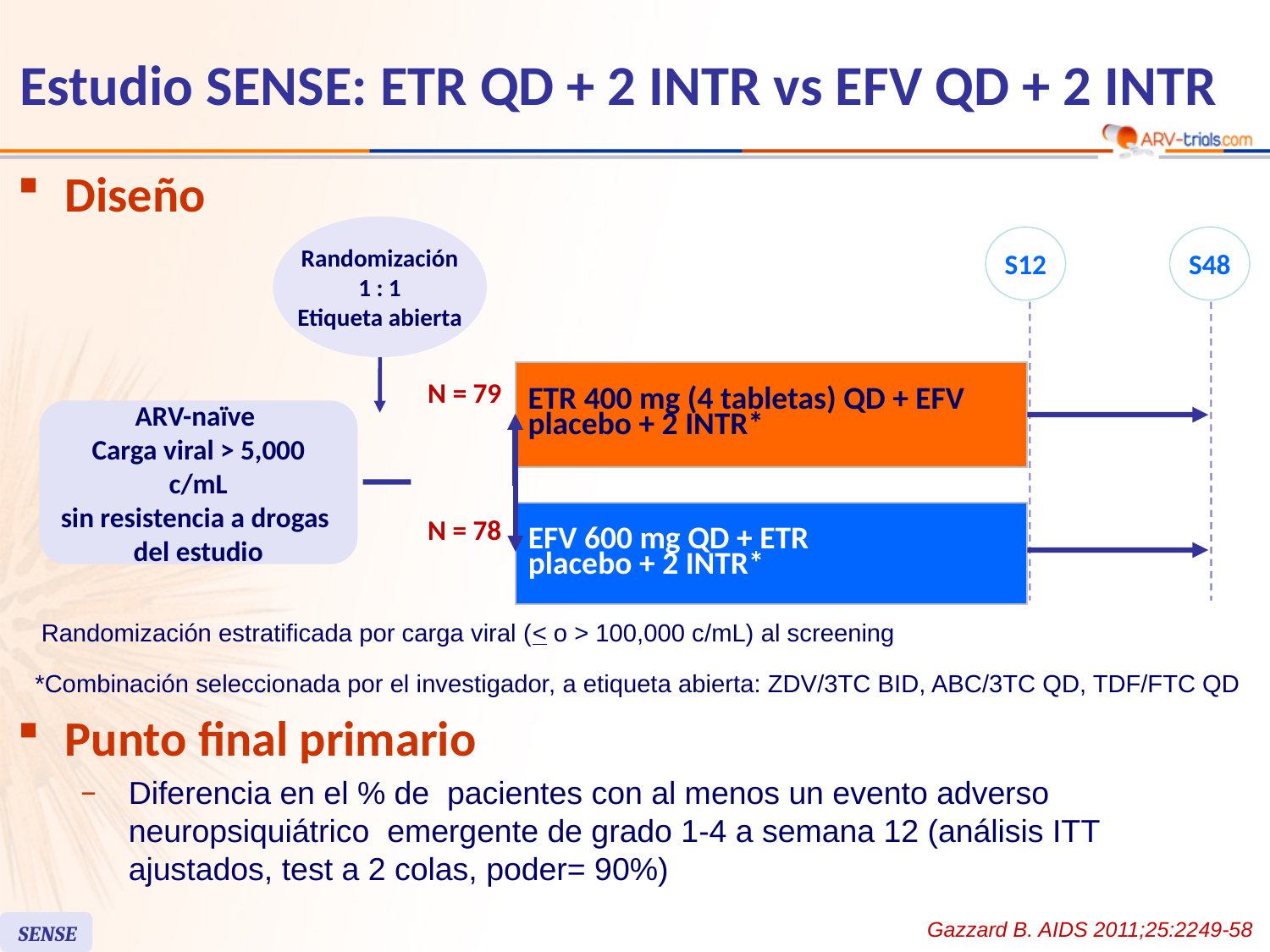

# Estudio SENSE: ETR QD + 2 INTR vs EFV QD + 2 INTR
Diseño
Randomización
1 : 1
Etiqueta abierta
S12
S48

| ETR 400 mg (4 tabletas) QD + EFV placebo + 2 INTR\* |
| --- |
N = 79
ARV-naïve
Carga viral > 5,000 c/mL
sin resistencia a drogas
del estudio

| EFV 600 mg QD + ETR placebo + 2 INTR\* |
| --- |
N = 78
Randomización estratificada por carga viral (< o > 100,000 c/mL) al screening
*Combinación seleccionada por el investigador, a etiqueta abierta: ZDV/3TC BID, ABC/3TC QD, TDF/FTC QD
Punto final primario
Diferencia en el % de  pacientes con al menos un evento adverso neuropsiquiátrico  emergente de grado 1-4 a semana 12 (análisis ITT ajustados, test a 2 colas, poder= 90%)
Gazzard B. AIDS 2011;25:2249-58

SENSE